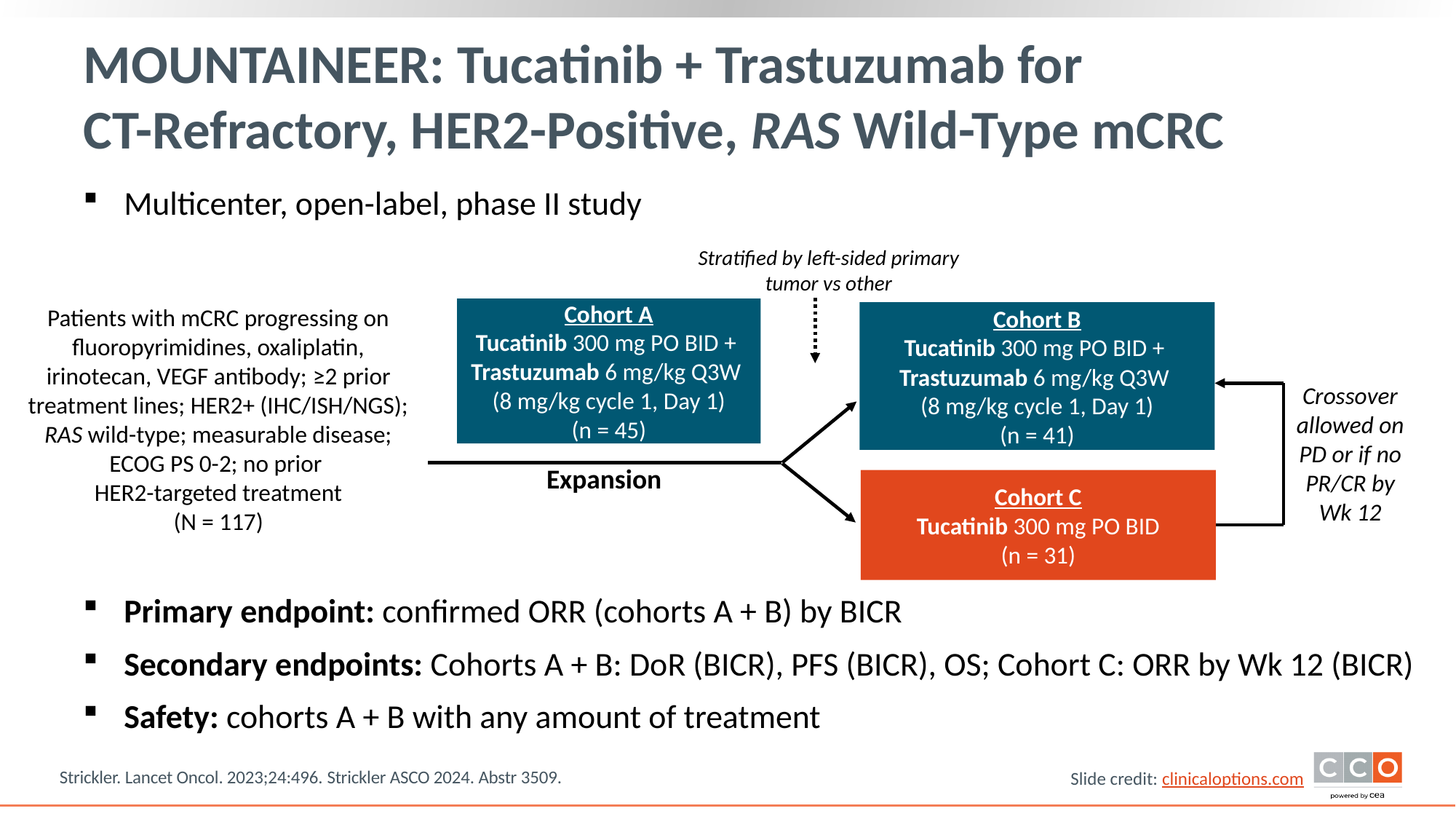

# MOUNTAINEER: Tucatinib + Trastuzumab for CT-Refractory, HER2-Positive, RAS Wild-Type mCRC
Multicenter, open-label, phase II study

Primary endpoint: confirmed ORR (cohorts A + B) by BICR
Secondary endpoints: Cohorts A + B: DoR (BICR), PFS (BICR), OS; Cohort C: ORR by Wk 12 (BICR)
Safety: cohorts A + B with any amount of treatment
Stratified by left-sided primary tumor vs other
Patients with mCRC progressing on fluoropyrimidines, oxaliplatin, irinotecan, VEGF antibody; ≥2 prior treatment lines; HER2+ (IHC/ISH/NGS); RAS wild-type; measurable disease;
ECOG PS 0-2; no prior
HER2-targeted treatment
(N = 117)
Cohort A
Tucatinib 300 mg PO BID +
Trastuzumab 6 mg/kg Q3W
(8 mg/kg cycle 1, Day 1)
(n = 45)
Cohort B
Tucatinib 300 mg PO BID +
Trastuzumab 6 mg/kg Q3W
(8 mg/kg cycle 1, Day 1)
(n = 41)
Crossover allowed on PD or if no PR/CR by Wk 12

Expansion

Cohort C
Tucatinib 300 mg PO BID
(n = 31)
Strickler. Lancet Oncol. 2023;24:496. Strickler ASCO 2024. Abstr 3509.